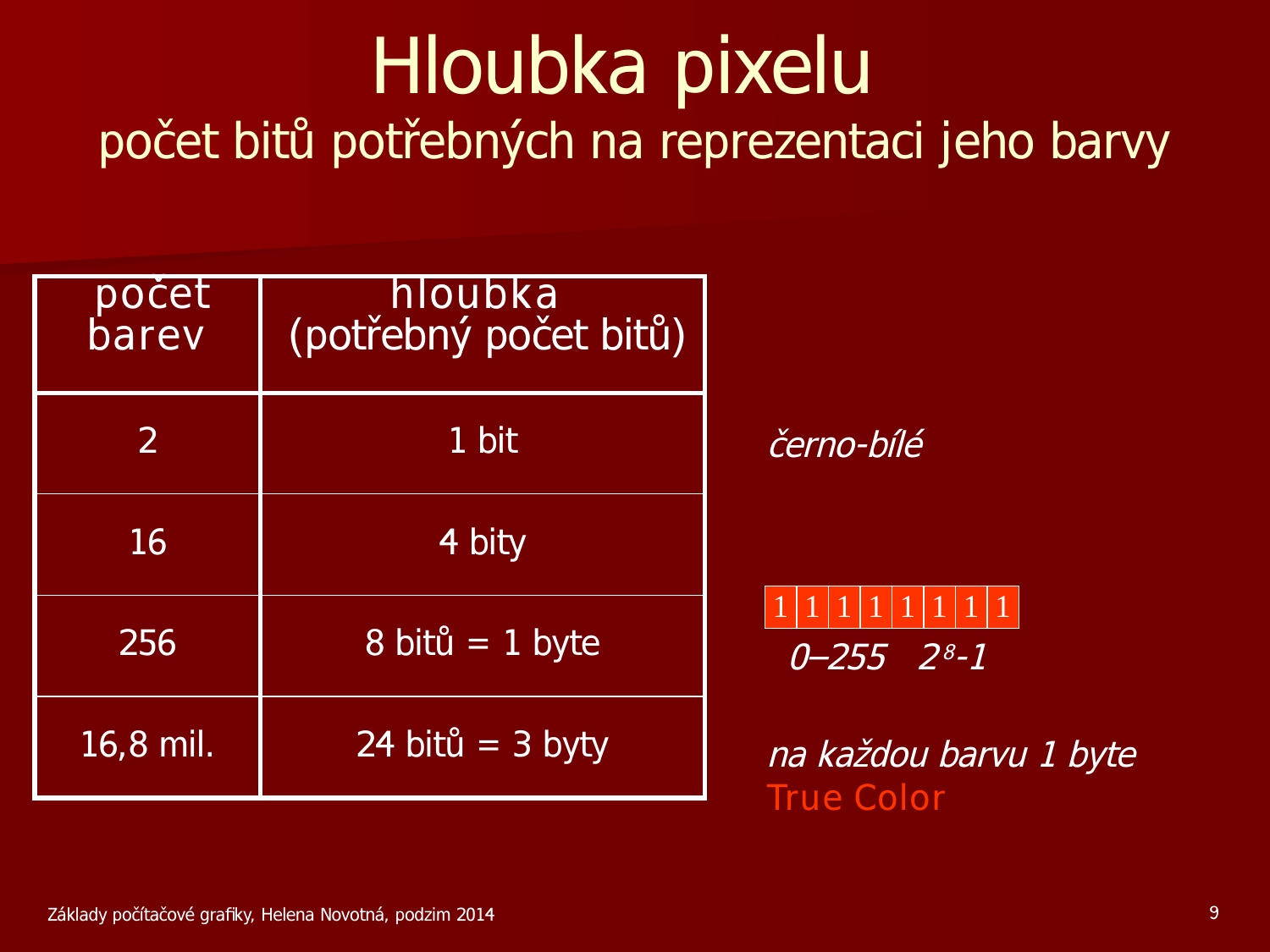

# Hloubka pixelu počet bitů potřebných na reprezentaci jeho barvy
| počet barev | hloubka (potřebný počet bitů) |
| --- | --- |
| 2 | 1 bit |
| 16 | 4 bity |
| 256 | 8 bitů = 1 byte |
| 16,8 mil. | 24 bitů = 3 byty |
černo-bílé

1
1
1
1
1
1
1
1

0–255   2 8-1
na každou barvu 1 byte
True Color
Základy počítačové grafiky, Helena Novotná, podzim 2014
9